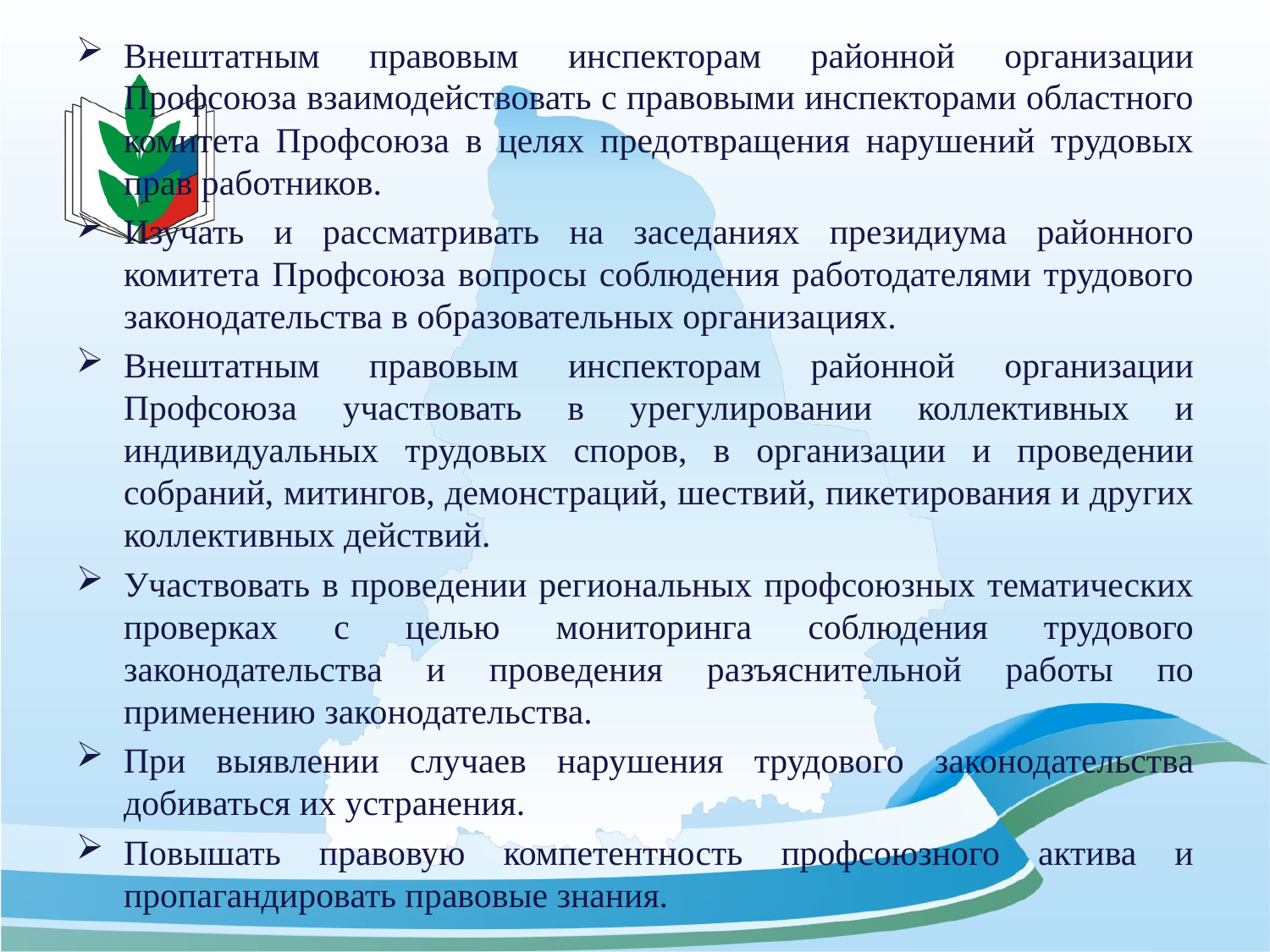

Внештатным правовым инспекторам районной организации Профсоюза взаимодействовать с правовыми инспекторами областного комитета Профсоюза в целях предотвращения нарушений трудовых прав работников.
Изучать и рассматривать на заседаниях президиума районного комитета Профсоюза вопросы соблюдения работодателями трудового законодательства в образовательных организациях.
Внештатным правовым инспекторам районной организации Профсоюза участвовать в урегулировании коллективных и индивидуальных трудовых споров, в организации и проведении собраний, митингов, демонстраций, шествий, пикетирования и других коллективных действий.
Участвовать в проведении региональных профсоюзных тематических проверках с целью мониторинга соблюдения трудового законодательства и проведения разъяснительной работы по применению законодательства.
При выявлении случаев нарушения трудового законодательства добиваться их устранения.
Повышать правовую компетентность профсоюзного актива и пропагандировать правовые знания.